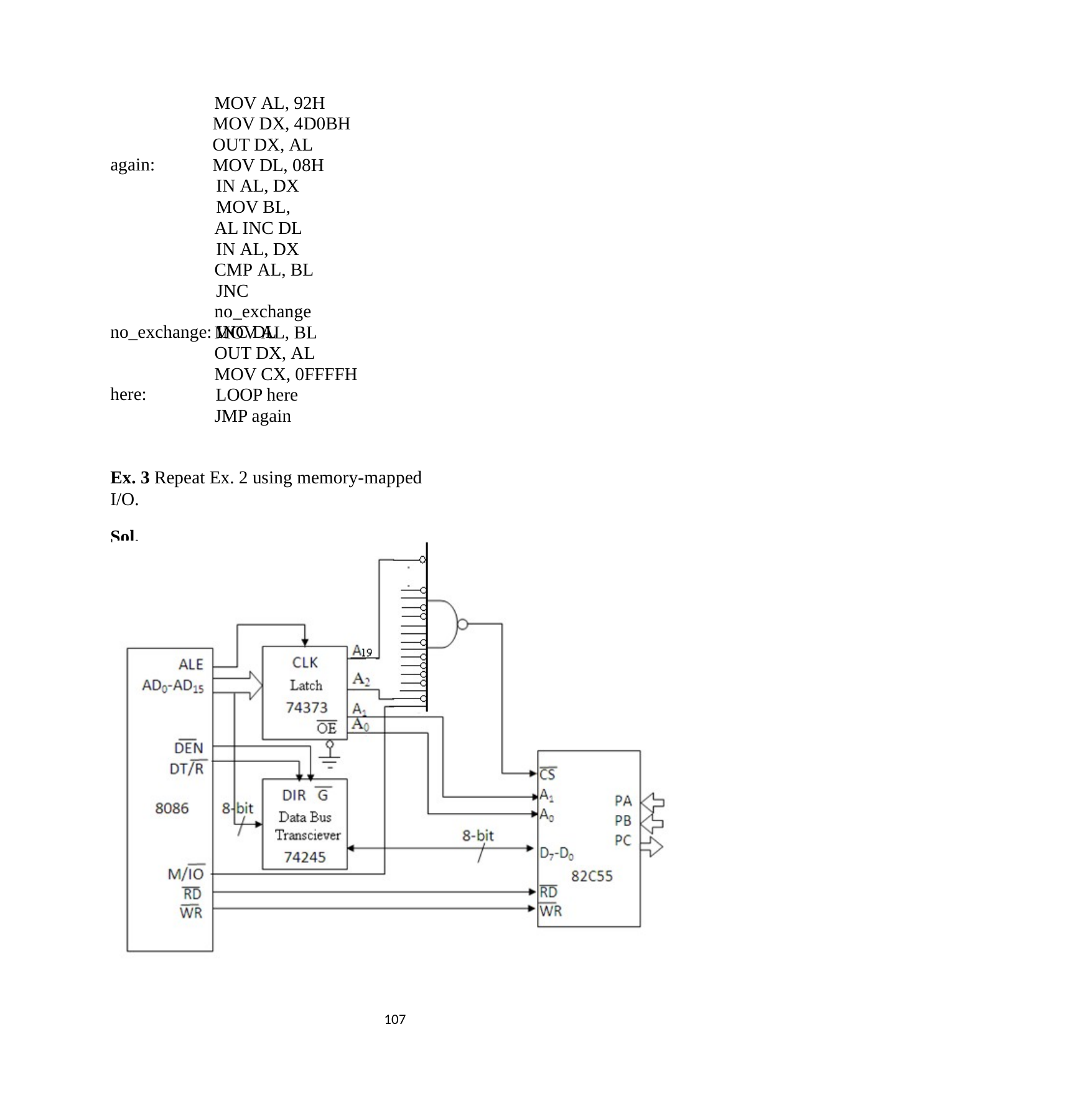

MOV AL, 92H MOV DX, 4D0BH OUT DX, AL MOV DL, 08H
IN AL, DX
MOV BL, AL INC DL
IN AL, DX CMP AL, BL
JNC no_exchange MOV AL, BL
again:
no_exchange: INC DL
OUT DX, AL MOV CX, 0FFFFH
here:
LOOP here JMP again
Ex. 3 Repeat Ex. 2 using memory-mapped I/O.

Sol.

107